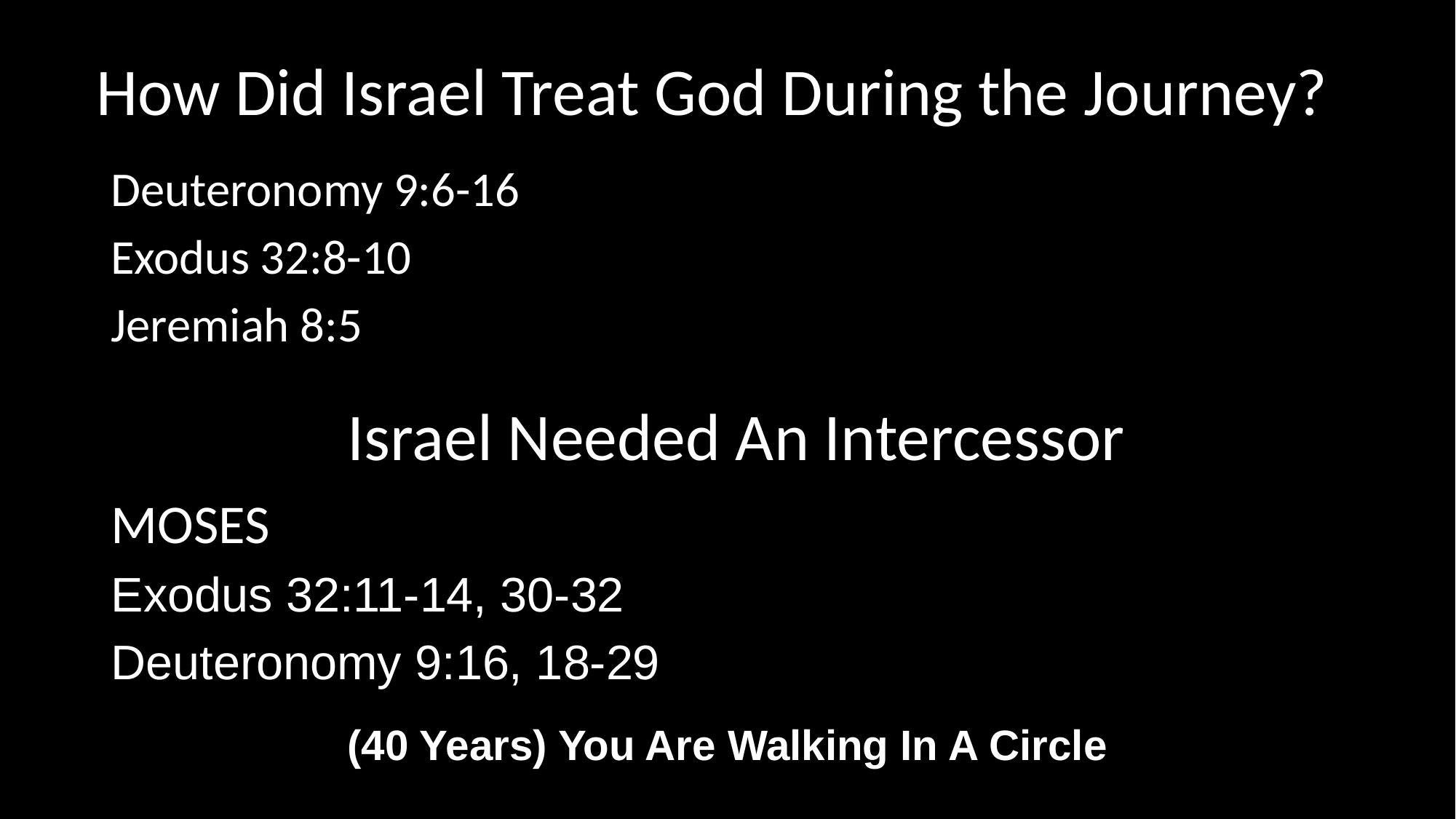

# How Did Israel Treat God During the Journey?
Deuteronomy 9:6-16
Exodus 32:8-10
Jeremiah 8:5

Israel Needed An Intercessor
MOSES
Exodus 32:11-14, 30-32
Deuteronomy 9:16, 18-29
(40 Years) You Are Walking In A Circle